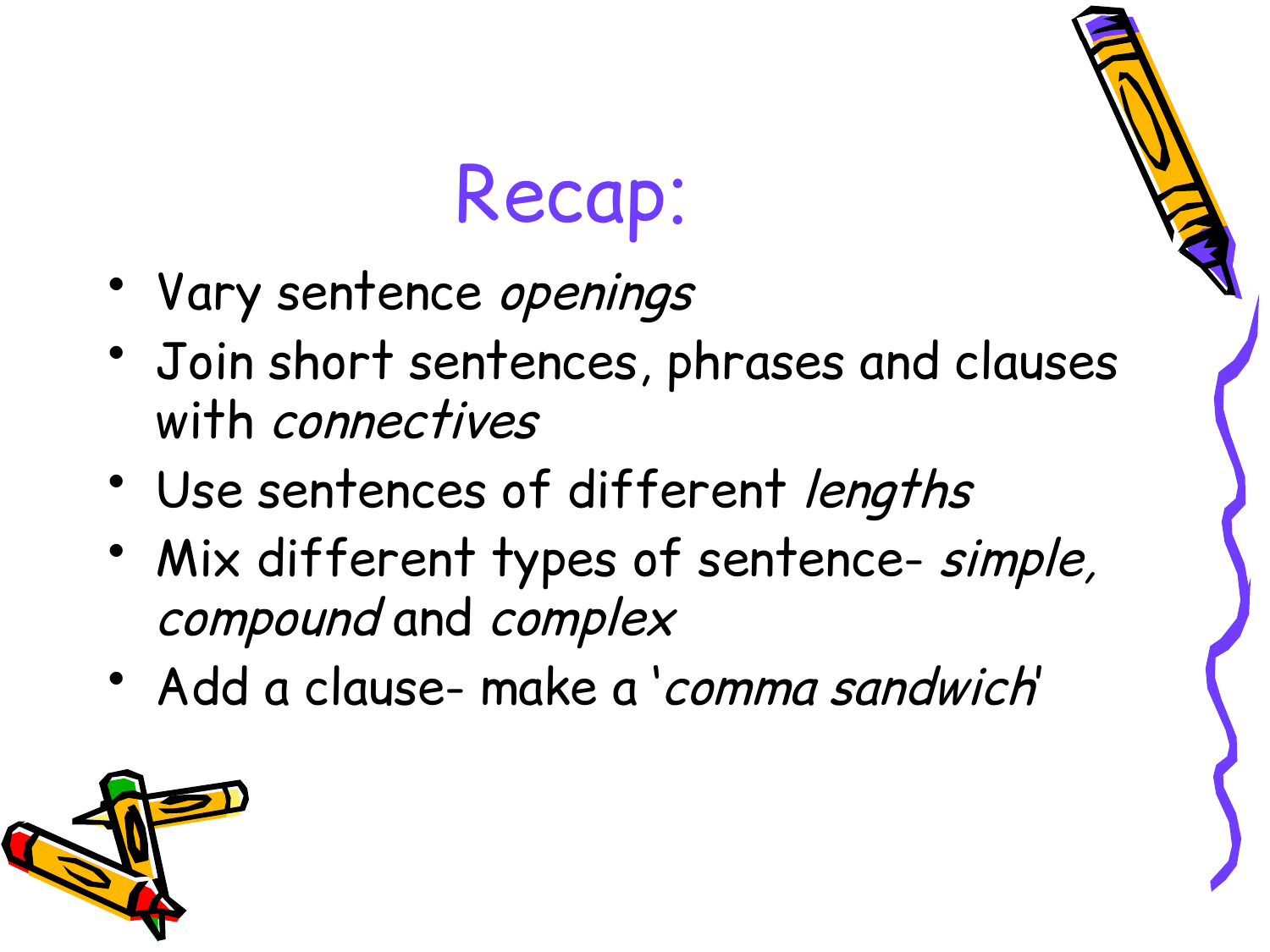

# Recap:
Vary sentence openings
Join short sentences, phrases and clauses with connectives
Use sentences of different lengths
Mix different types of sentence- simple, compound and complex
Add a clause- make a ‘comma sandwich’